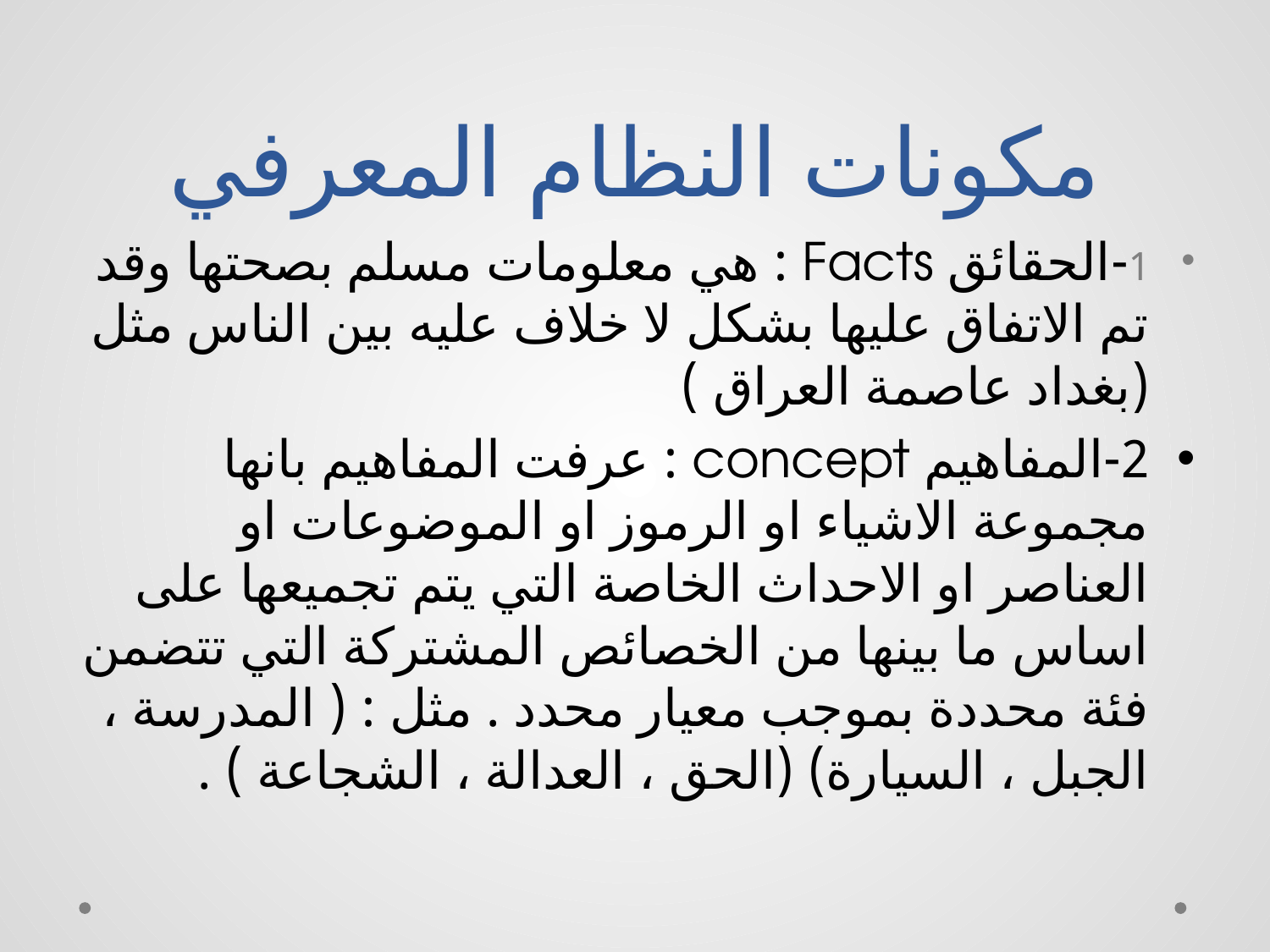

# مكونات النظام المعرفي
1-	الحقائق Facts : هي معلومات مسلم بصحتها وقد تم الاتفاق عليها بشكل لا خلاف عليه بين الناس مثل (بغداد عاصمة العراق )
2-	المفاهيم concept : عرفت المفاهيم بانها مجموعة الاشياء او الرموز او الموضوعات او العناصر او الاحداث الخاصة التي يتم تجميعها على اساس ما بينها من الخصائص المشتركة التي تتضمن فئة محددة بموجب معيار محدد . مثل : ( المدرسة ، الجبل ، السيارة) (الحق ، العدالة ، الشجاعة ) .